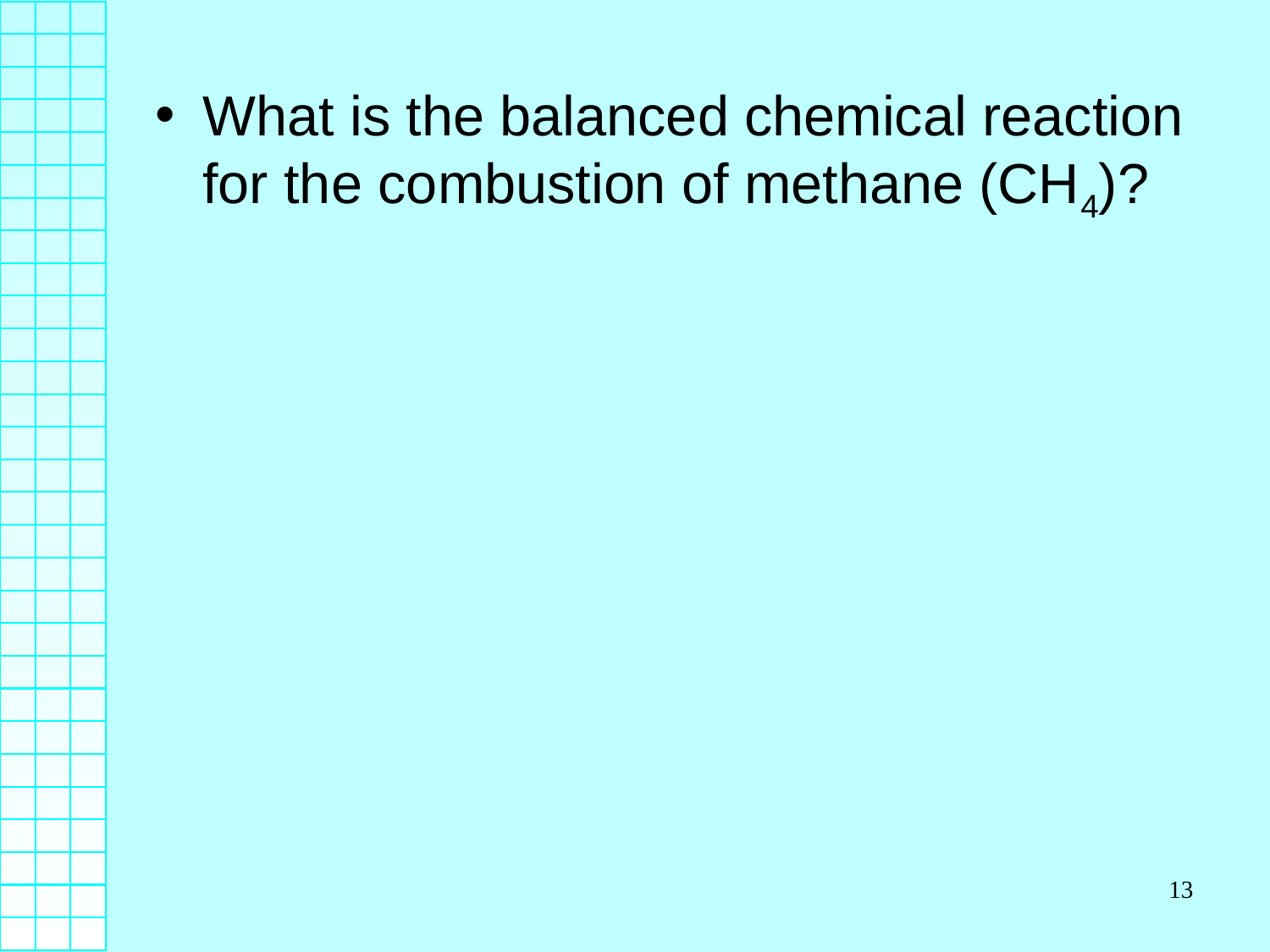

What is the balanced chemical reaction for the combustion of methane (CH4)?

13